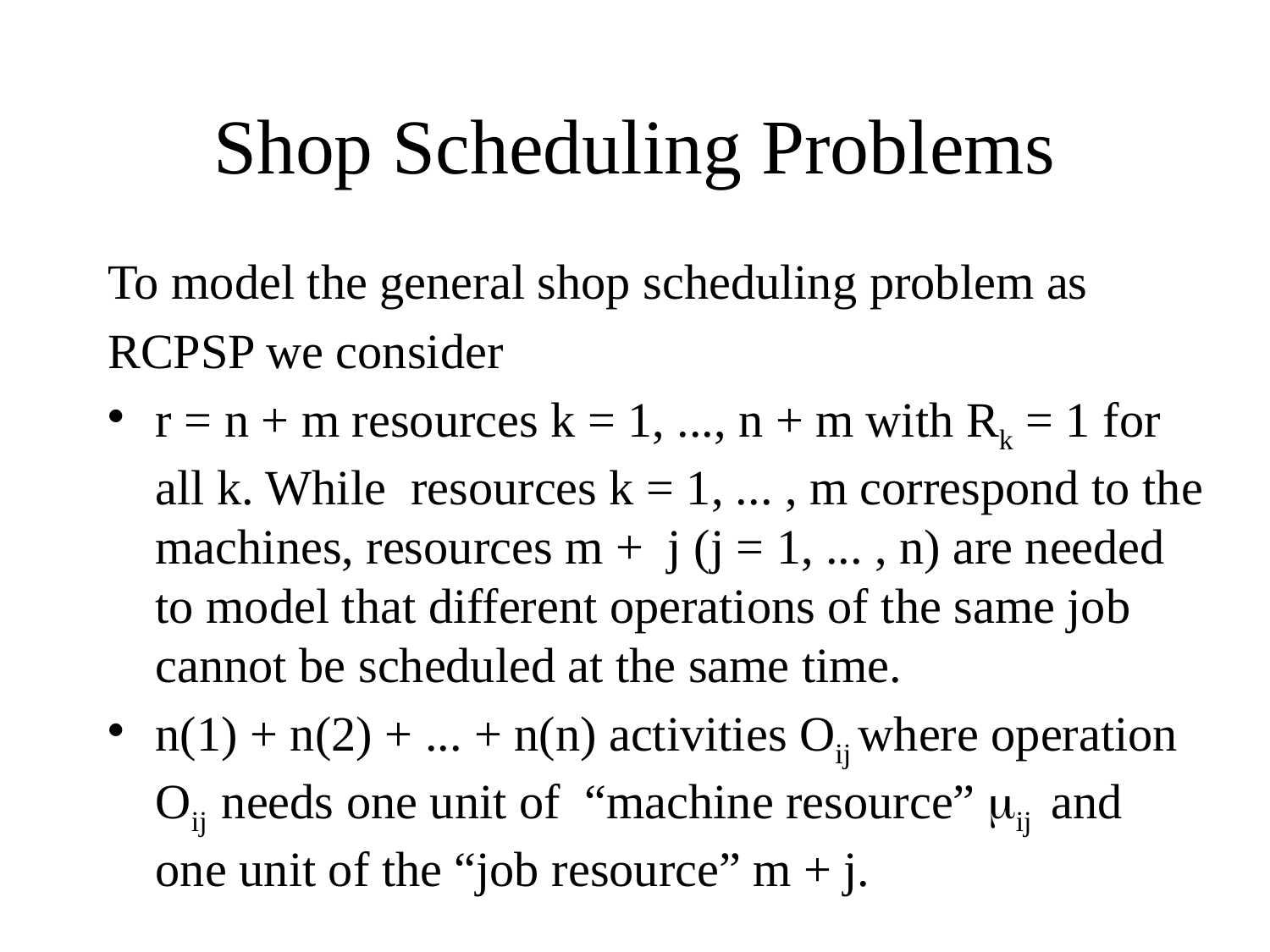

# Shop Scheduling Problems
To model the general shop scheduling problem as
RCPSP we consider
r = n + m resources k = 1, ..., n + m with Rk = 1 for all k. While  resources k = 1, ... , m correspond to the machines, resources m +  j (j = 1, ... , n) are needed to model that different operations of the same job cannot be scheduled at the same time.
n(1) + n(2) + ... + n(n) activities Oij where operation Oij  needs one unit of  “machine resource” μij  and one unit of the “job resource” m + j.